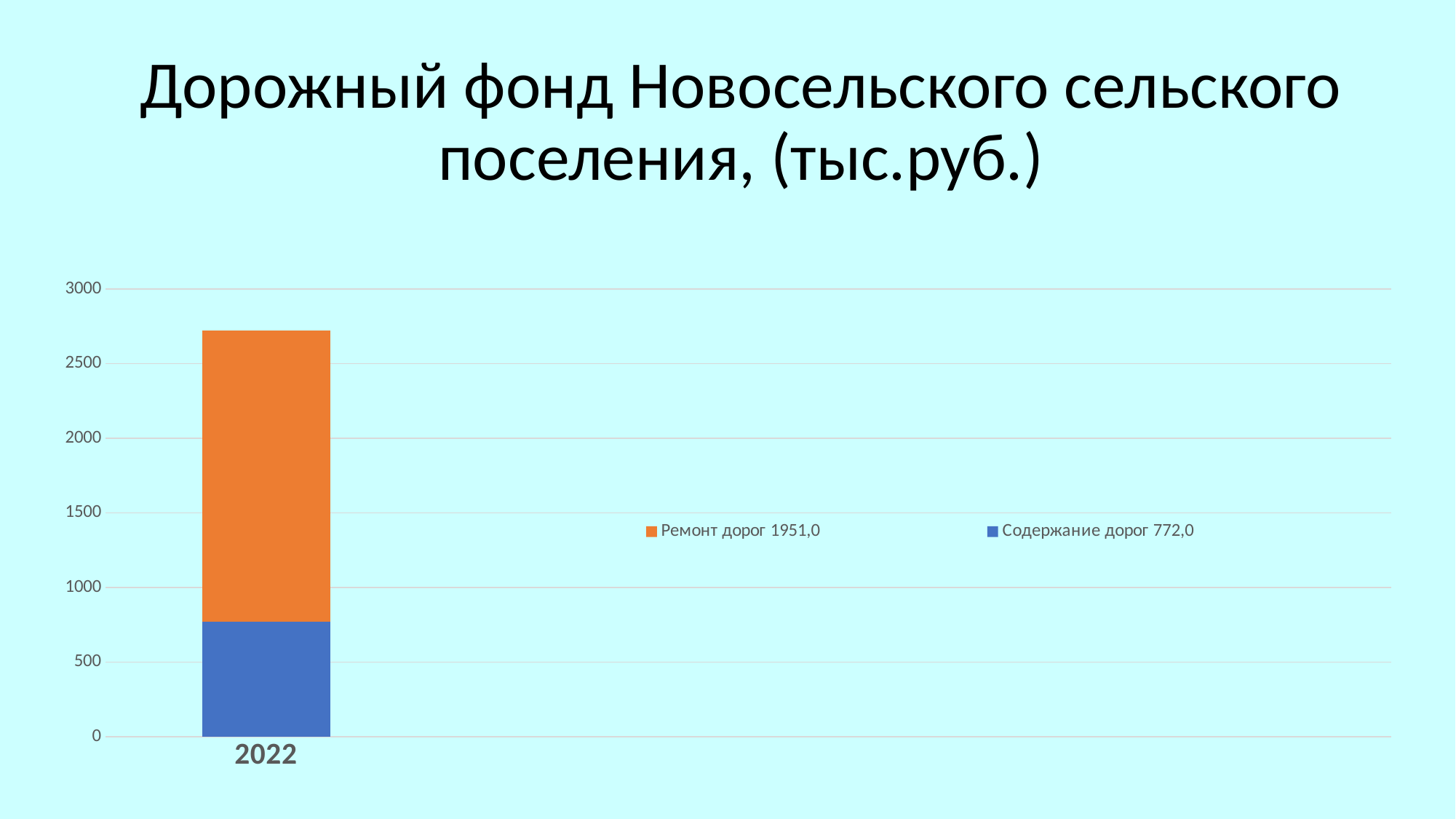

# Дорожный фонд Новосельского сельского поселения, (тыс.руб.)

### Chart

| Category | Содержание дорог 772,0 | Ремонт дорог 1951,0 |
|---|---|---|
| 2022 | 772.0 | 1951.0 |
|  | None | None |
|  | None | None |
|  | None | None |